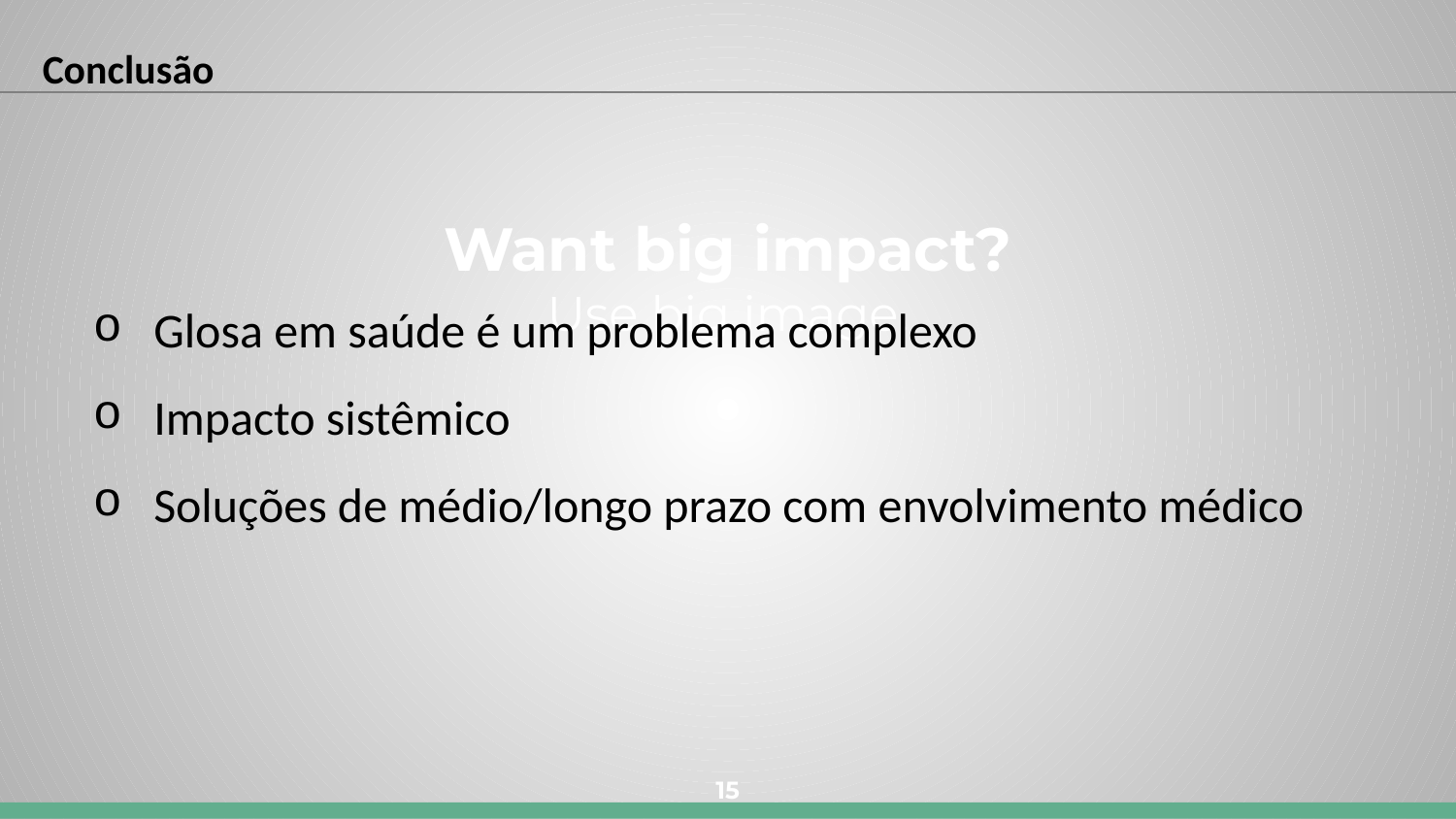

Conclusão
Want big impact?
Use big image.
Glosa em saúde é um problema complexo
Impacto sistêmico
Soluções de médio/longo prazo com envolvimento médico

15